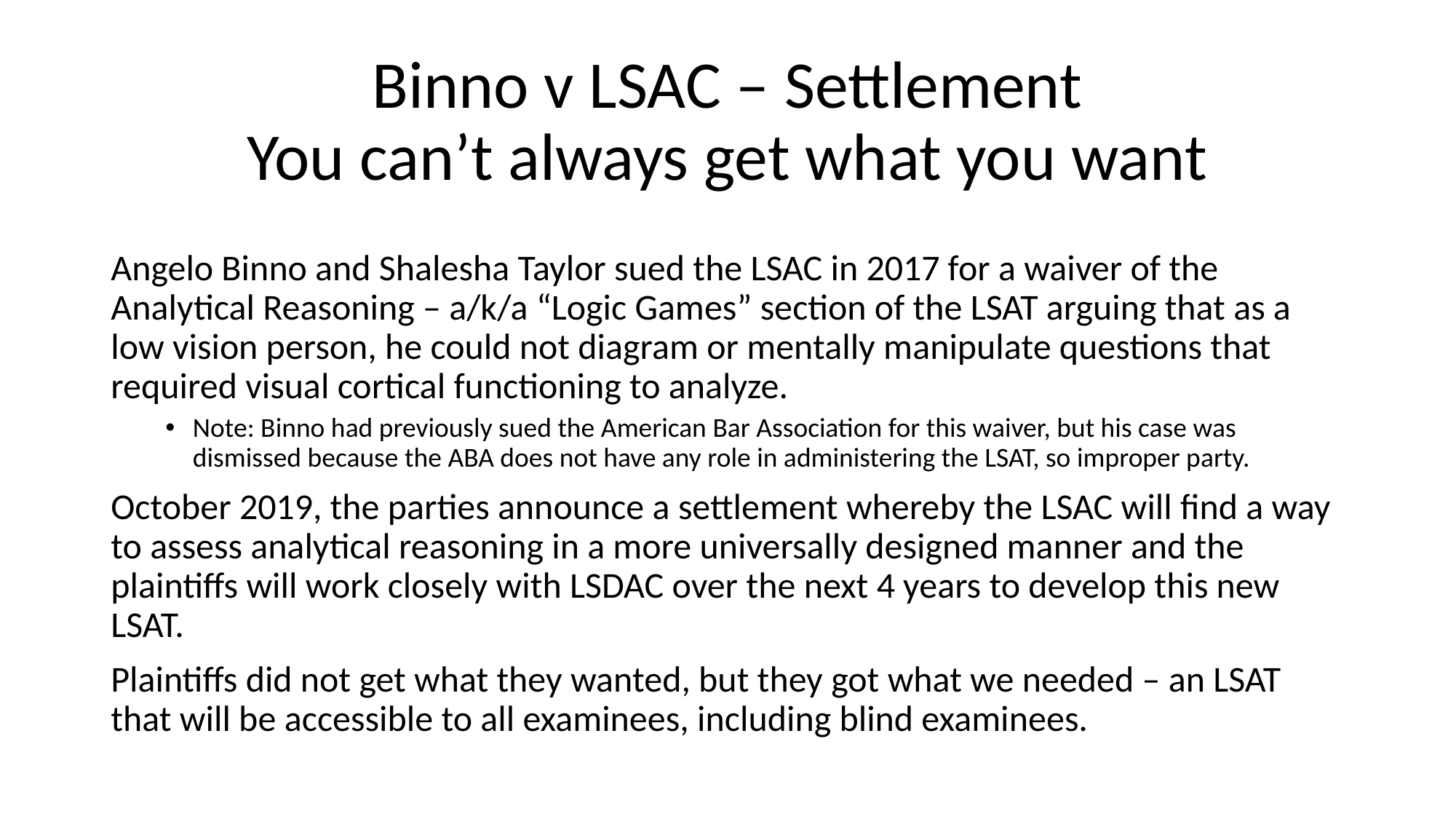

# Binno v LSAC – Settlement You can’t always get what you want
Angelo Binno and Shalesha Taylor sued the LSAC in 2017 for a waiver of the Analytical Reasoning – a/k/a “Logic Games” section of the LSAT arguing that as a low vision person, he could not diagram or mentally manipulate questions that required visual cortical functioning to analyze.
Note: Binno had previously sued the American Bar Association for this waiver, but his case was dismissed because the ABA does not have any role in administering the LSAT, so improper party.
October 2019, the parties announce a settlement whereby the LSAC will find a way to assess analytical reasoning in a more universally designed manner and the plaintiffs will work closely with LSDAC over the next 4 years to develop this new LSAT.
Plaintiffs did not get what they wanted, but they got what we needed – an LSAT that will be accessible to all examinees, including blind examinees.